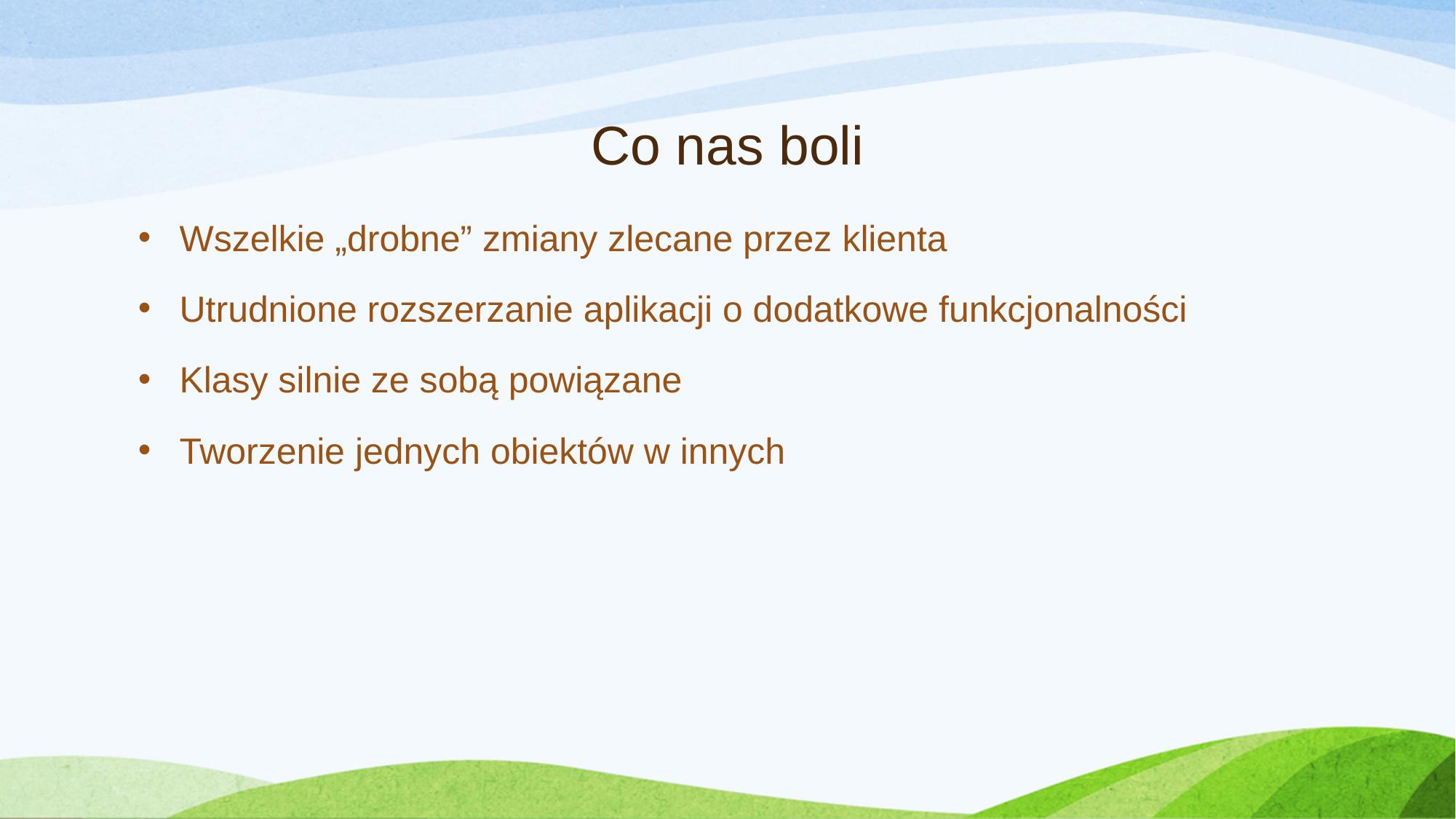

# Co nas boli
Wszelkie „drobne” zmiany zlecane przez klienta
Utrudnione rozszerzanie aplikacji o dodatkowe funkcjonalności
Klasy silnie ze sobą powiązane
Tworzenie jednych obiektów w innych